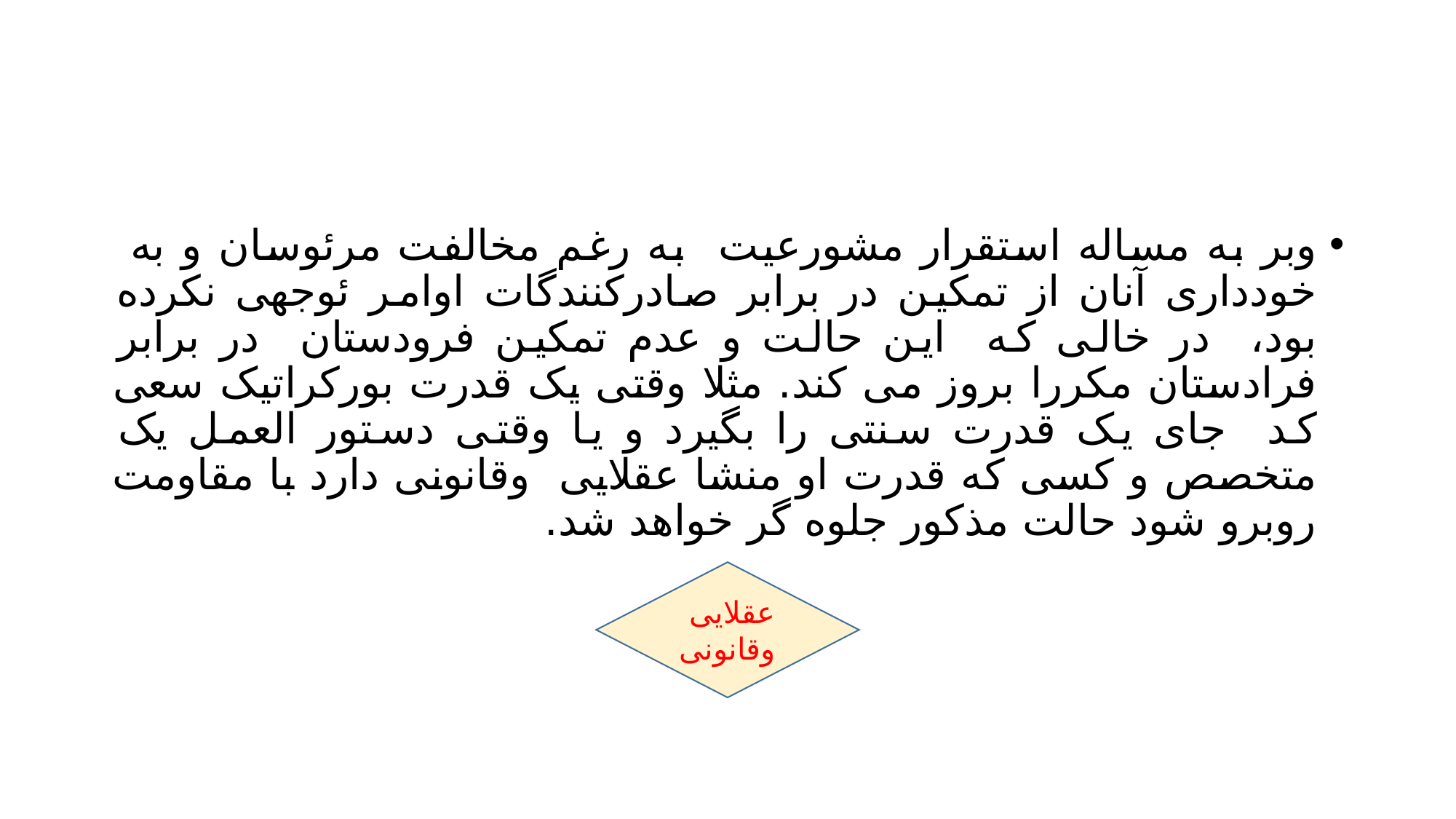

#
وبر به مساله استقرار مشورعیت  به رغم مخالفت مرئوسان و به  خودداری آنان از تمکین در برابر صادرکنندگات اوامر ئوجهی نکرده بود،  در خالی که  این حالت و عدم تمکین فرودستان  در برابر فرادستان مکررا بروز می کند. مثلا وقتی یک قدرت بورکراتیک سعی کد  جای یک قدرت سنتی را بگیرد و یا وقتی دستور العمل یک متخصص و کسی که قدرت او منشا عقلایی  وقانونی دارد با مقاومت روبرو شود حالت مذکور جلوه گر خواهد شد.
عقلایی  وقانونی